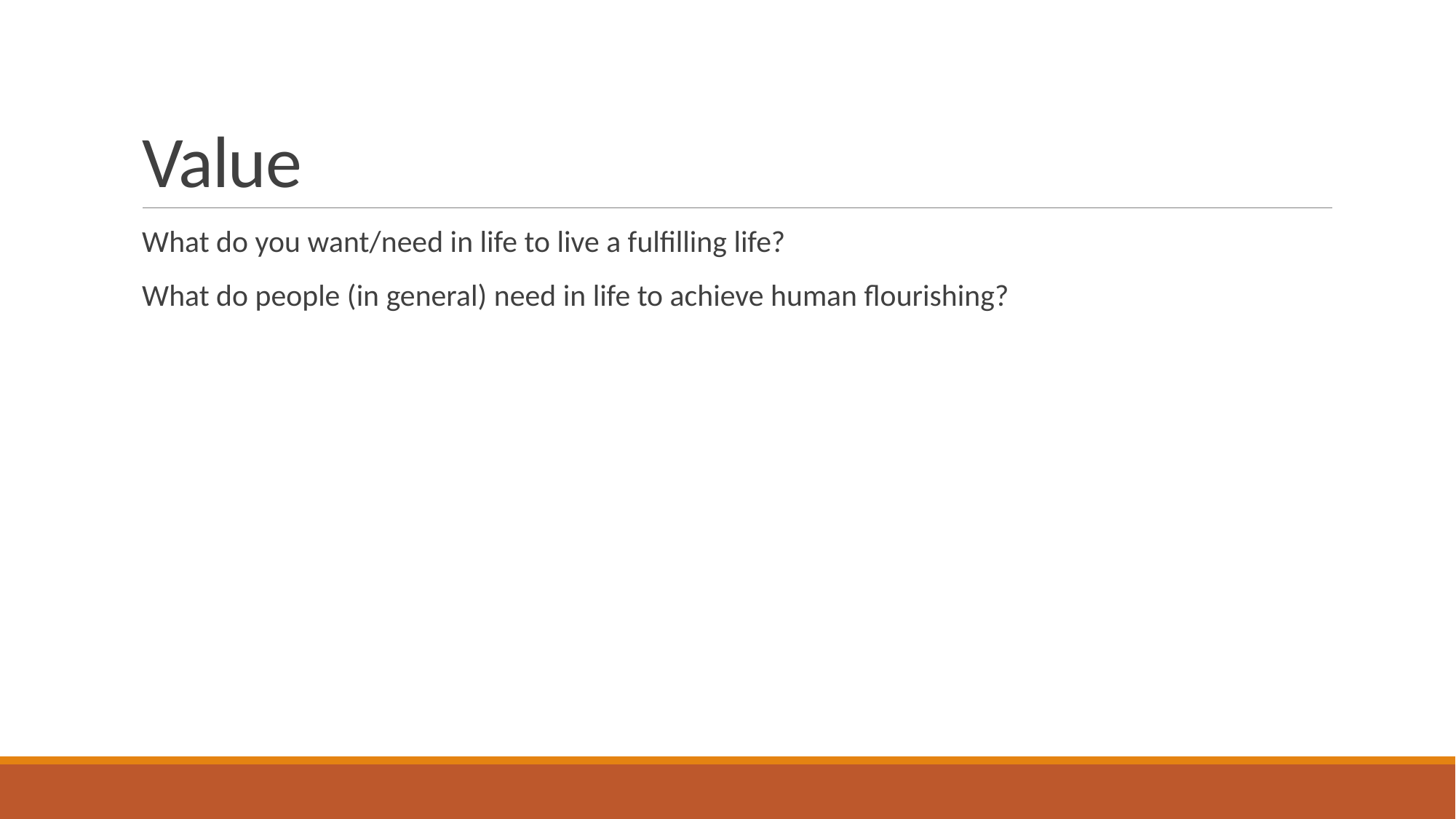

# Value
What do you want/need in life to live a fulfilling life?
What do people (in general) need in life to achieve human flourishing?